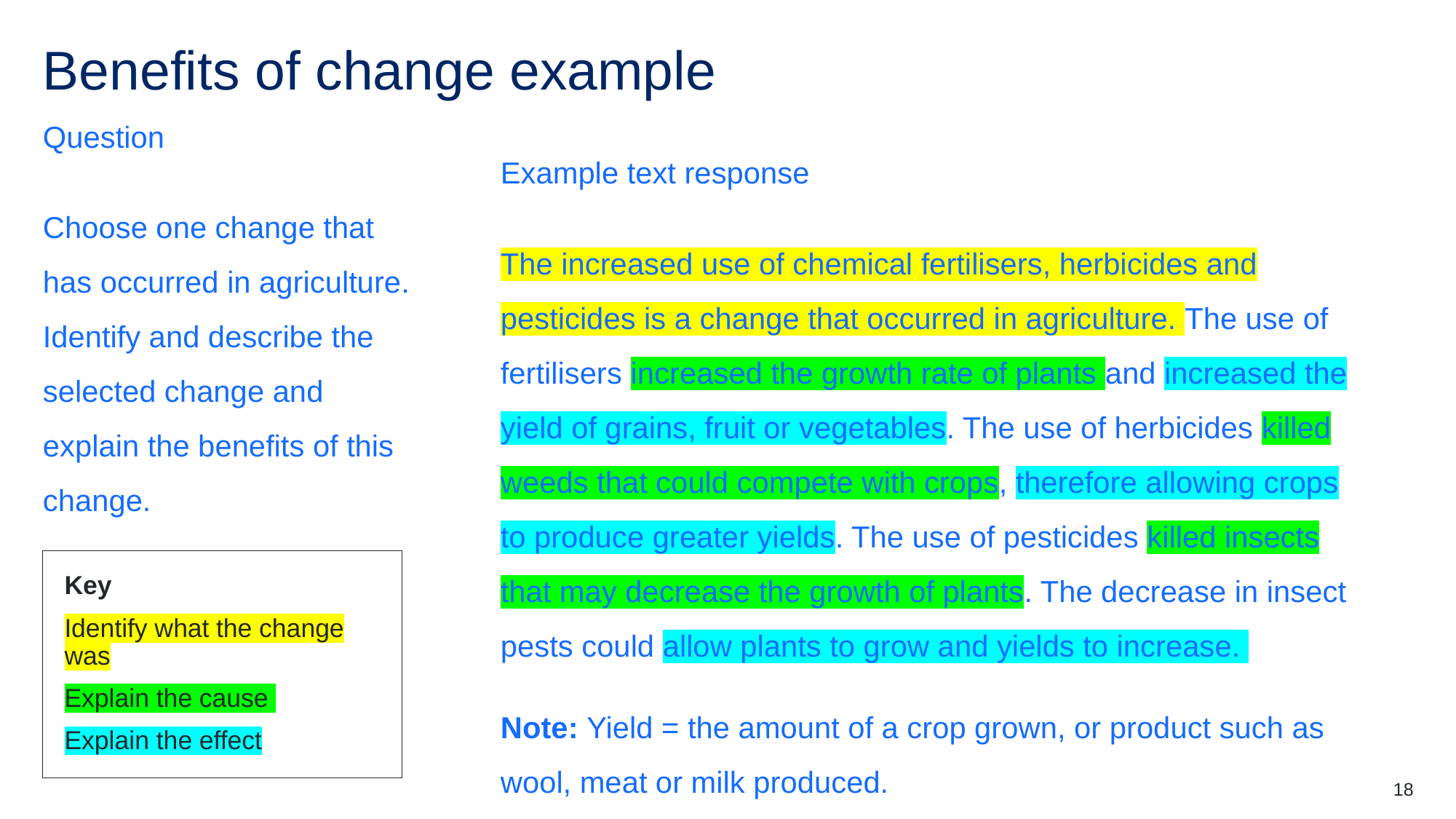

# Benefits of change example
Example text response
The increased use of chemical fertilisers, herbicides and pesticides is a change that occurred in agriculture. The use of fertilisers increased the growth rate of plants and increased the yield of grains, fruit or vegetables. The use of herbicides killed weeds that could compete with crops, therefore allowing crops to produce greater yields. The use of pesticides killed insects that may decrease the growth of plants. The decrease in insect pests could allow plants to grow and yields to increase.
Note: Yield = the amount of a crop grown, or product such as wool, meat or milk produced.
Question
Choose one change that has occurred in agriculture. Identify and describe the selected change and explain the benefits of this change.
Key
Identify what the change was
Explain the cause
Explain the effect
18